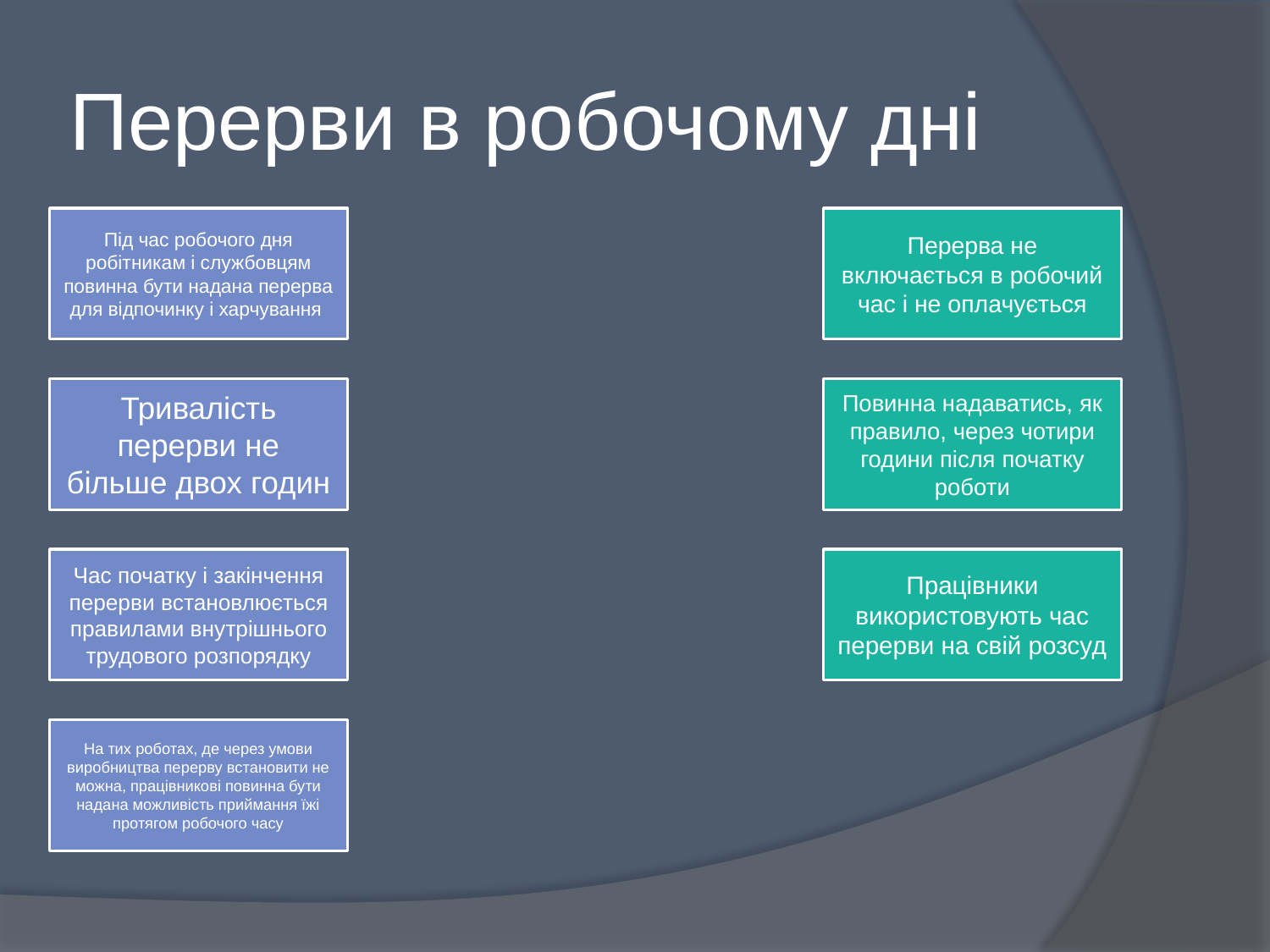

# Перерви в робочому дні
Під час робочого дня робітникам і службовцям повинна бути надана перерва для відпочинку і харчування
Тривалість перерви не більше двох годин
Повинна надаватись, як правило, через чотири години після початку роботи
Час початку і закінчення перерви встановлюється правилами внутрішнього трудового розпорядку
Працівники використовують час перерви на свій розсуд
На тих роботах, де через умови виробництва перерву встановити не можна, працівникові повинна бути надана можливість приймання їжі протягом робочого часу
Перерва не включається в робочий час і не оплачується